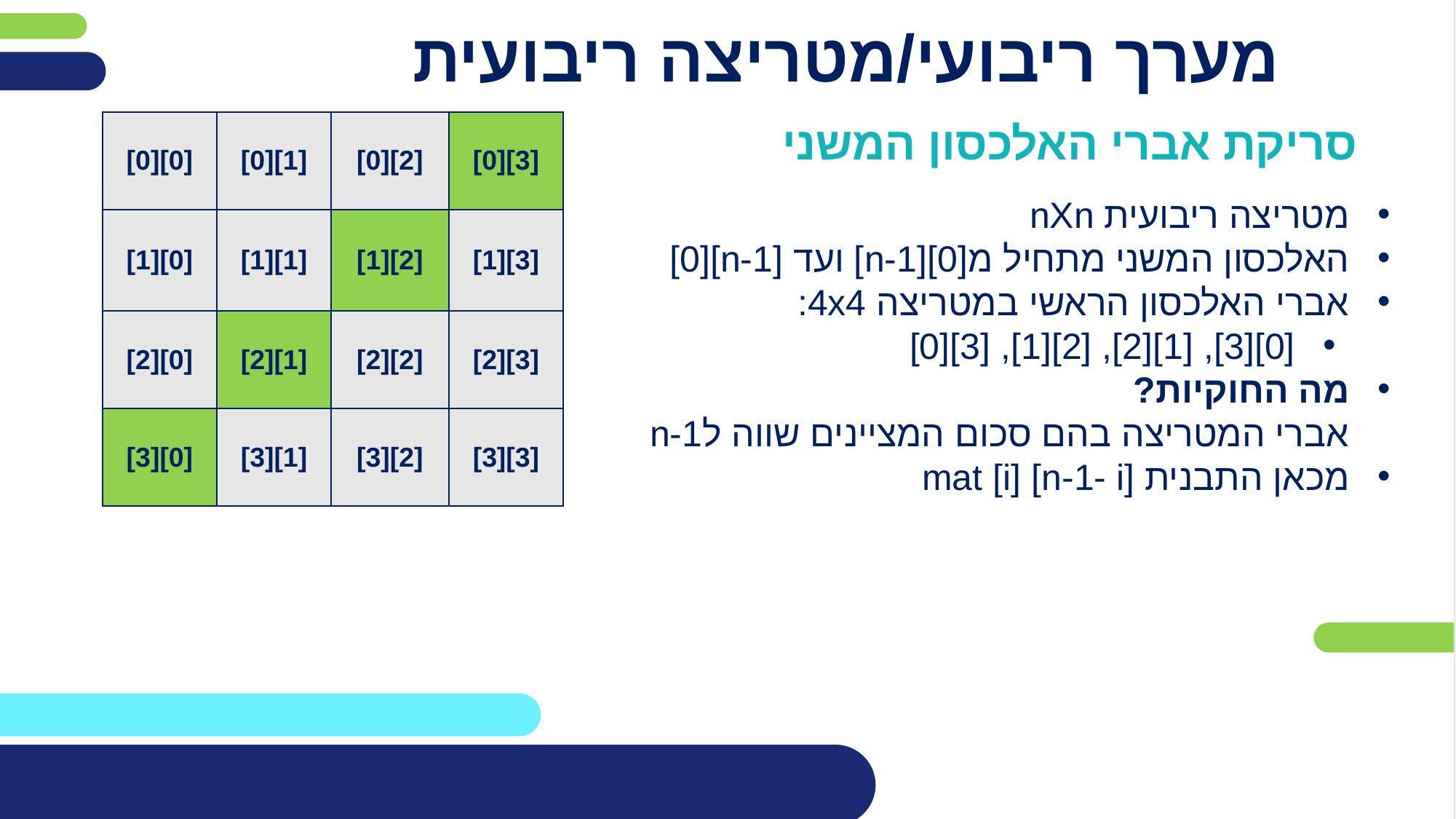

# מערך ריבועי/מטריצה ריבועית
| [0][0] | [0][1] | [0][2] | [0][3] |
| --- | --- | --- | --- |
| [1][0] | [1][1] | [1][2] | [1][3] |
| [2][0] | [2][1] | [2][2] | [2][3] |
| [3][0] | [3][1] | [3][2] | [3][3] |
סריקת אברי האלכסון המשני
מטריצה ריבועית nXn
האלכסון המשני מתחיל מ[0][n-1] ועד [n-1][0]
אברי האלכסון הראשי במטריצה 4x4:
[0][3], [1][2], [2][1], [3][0]
מה החוקיות?
אברי המטריצה בהם סכום המציינים שווה לn-1
מכאן התבנית [n-1- i] mat [i]